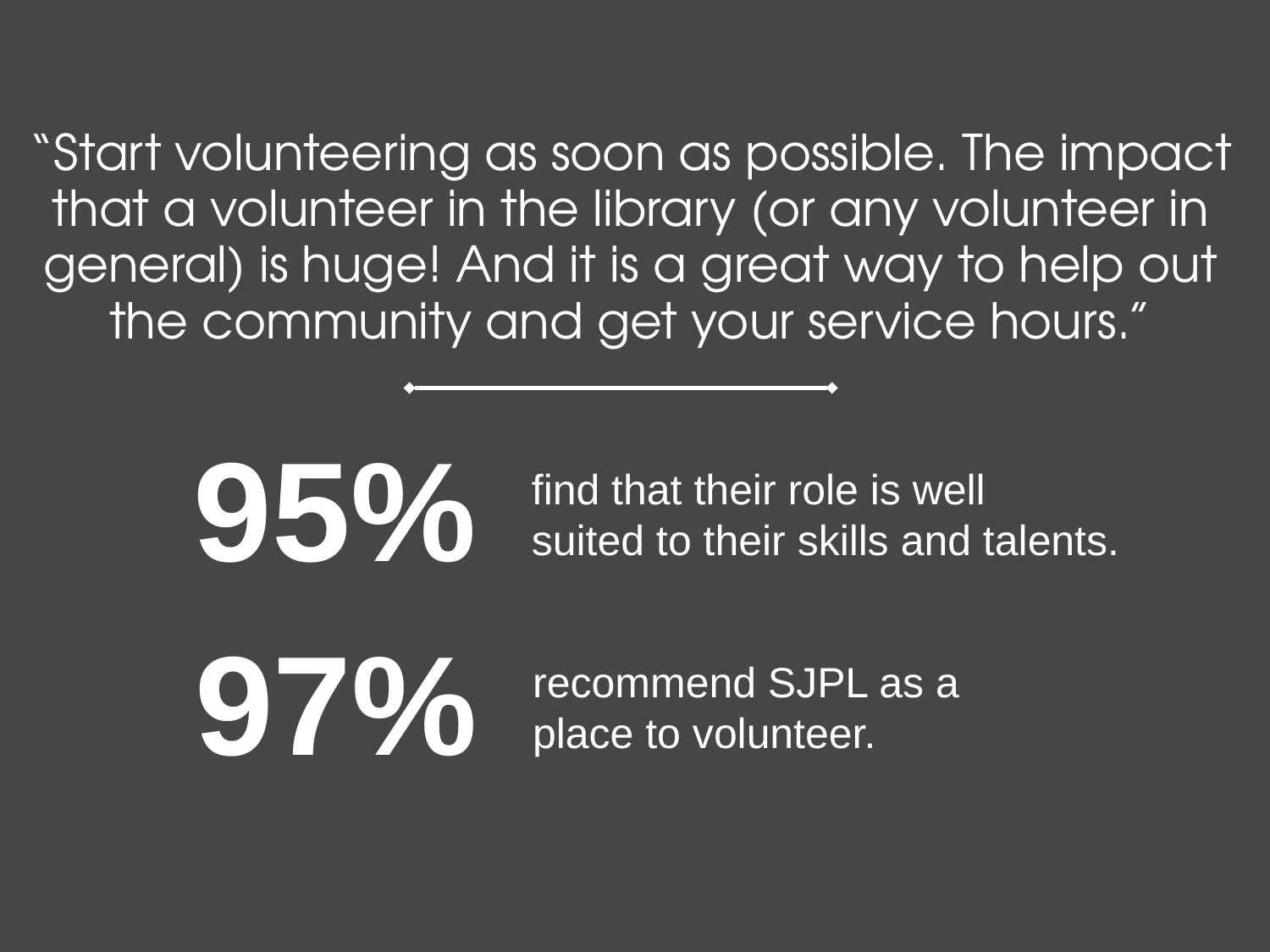

“Start volunteering as soon as possible. The impact that a volunteer in the library (or any volunteer in general) is huge! And it is a great way to help out the community and get your service hours.”
95%
find that their role is well
suited to their skills and talents.
97%
recommend SJPL as a
place to volunteer.